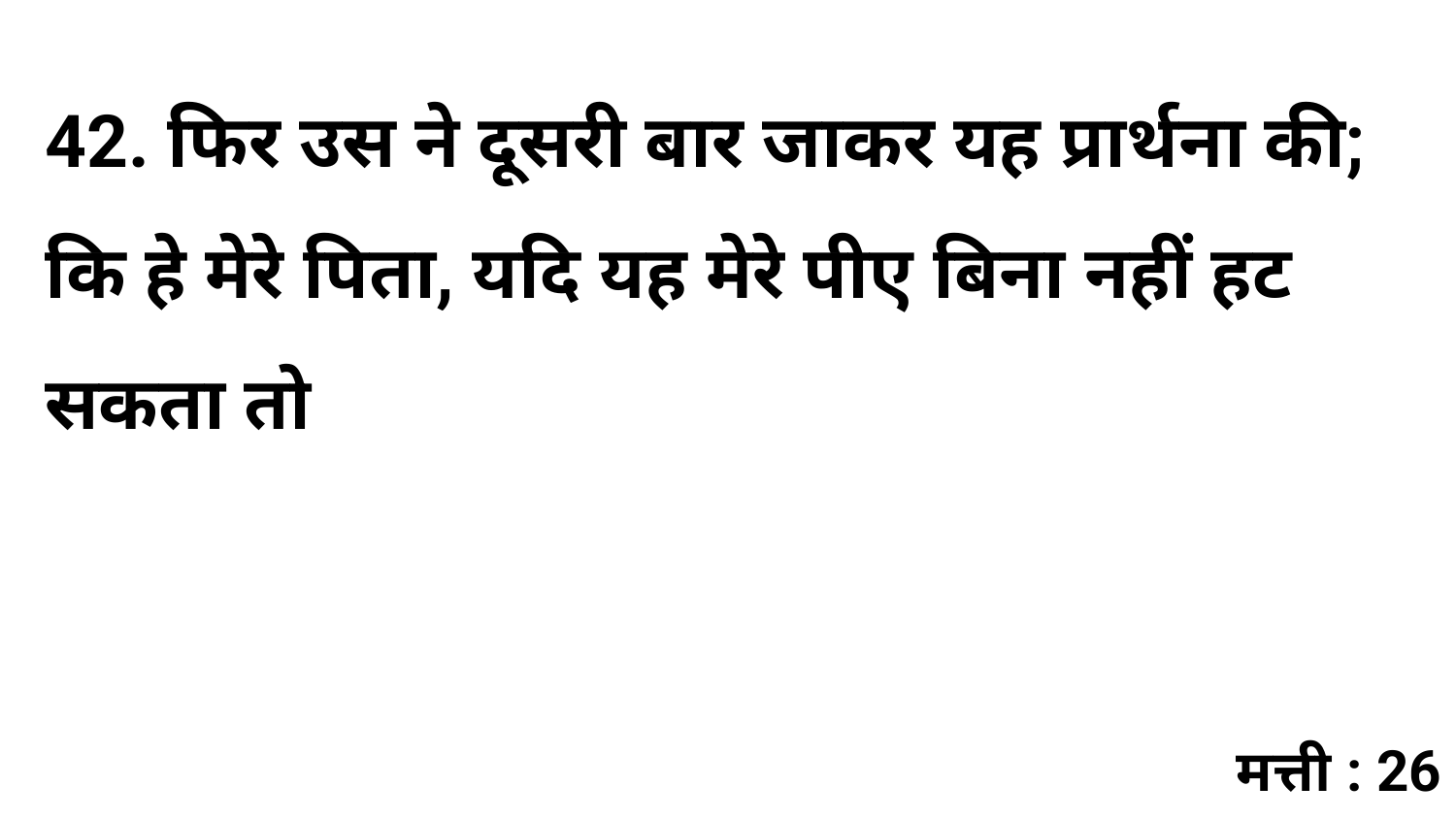

42. फिर उस ने दूसरी बार जाकर यह प्रार्थना की; कि हे मेरे पिता, यदि यह मेरे पीए बिना नहीं हट सकता तो
मत्ती : 26